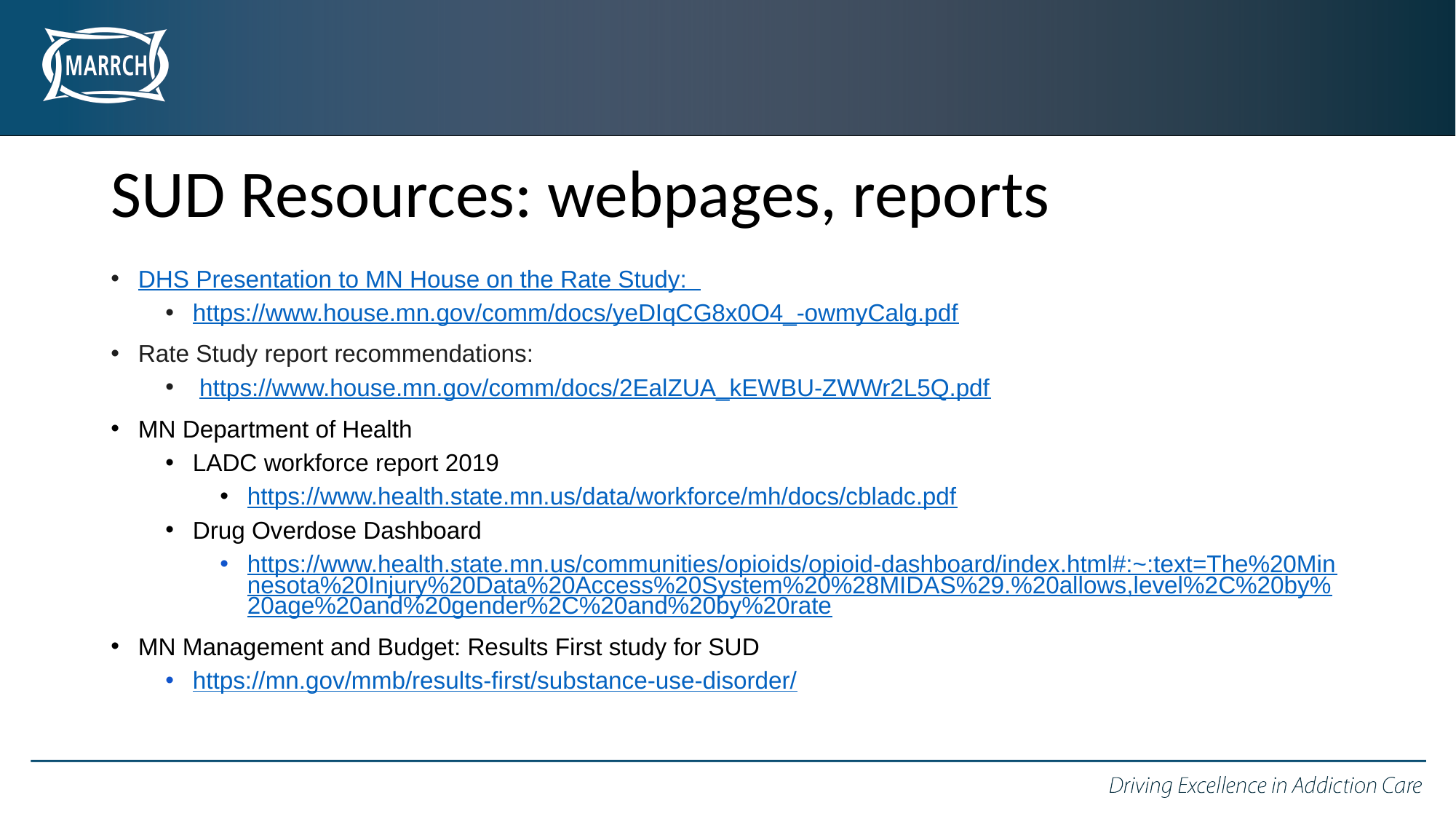

# SUD Resources: webpages, reports
DHS Presentation to MN House on the Rate Study:
https://www.house.mn.gov/comm/docs/yeDIqCG8x0O4_-owmyCalg.pdf
Rate Study report recommendations:
 https://www.house.mn.gov/comm/docs/2EalZUA_kEWBU-ZWWr2L5Q.pdf
MN Department of Health
LADC workforce report 2019
https://www.health.state.mn.us/data/workforce/mh/docs/cbladc.pdf
Drug Overdose Dashboard
https://www.health.state.mn.us/communities/opioids/opioid-dashboard/index.html#:~:text=The%20Minnesota%20Injury%20Data%20Access%20System%20%28MIDAS%29.%20allows,level%2C%20by%20age%20and%20gender%2C%20and%20by%20rate
MN Management and Budget: Results First study for SUD
https://mn.gov/mmb/results-first/substance-use-disorder/